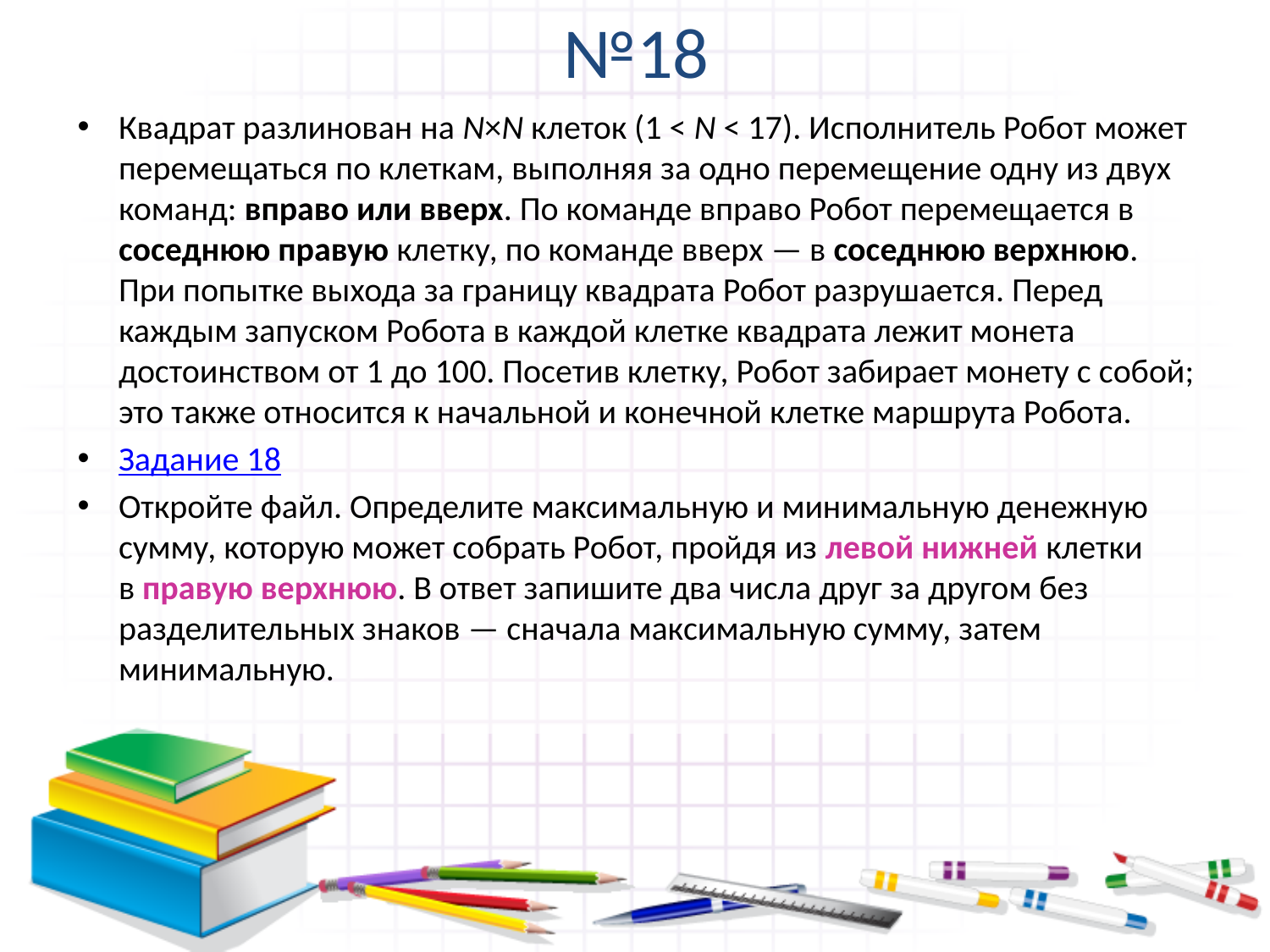

# №18
Квадрат разлинован на N×N клеток (1 < N < 17). Исполнитель Робот может перемещаться по клеткам, выполняя за одно перемещение одну из двух команд: вправо или вверх. По команде вправо Робот перемещается в соседнюю правую клетку, по команде вверх — в соседнюю верхнюю. При попытке выхода за границу квадрата Робот разрушается. Перед каждым запуском Робота в каждой клетке квадрата лежит монета достоинством от 1 до 100. Посетив клетку, Робот забирает монету с собой; это также относится к начальной и конечной клетке маршрута Робота.
Задание 18
Откройте файл. Определите максимальную и минимальную денежную сумму, которую может собрать Робот, пройдя из левой нижней клетки в правую верхнюю. В ответ запишите два числа друг за другом без разделительных знаков — сначала максимальную сумму, затем минимальную.